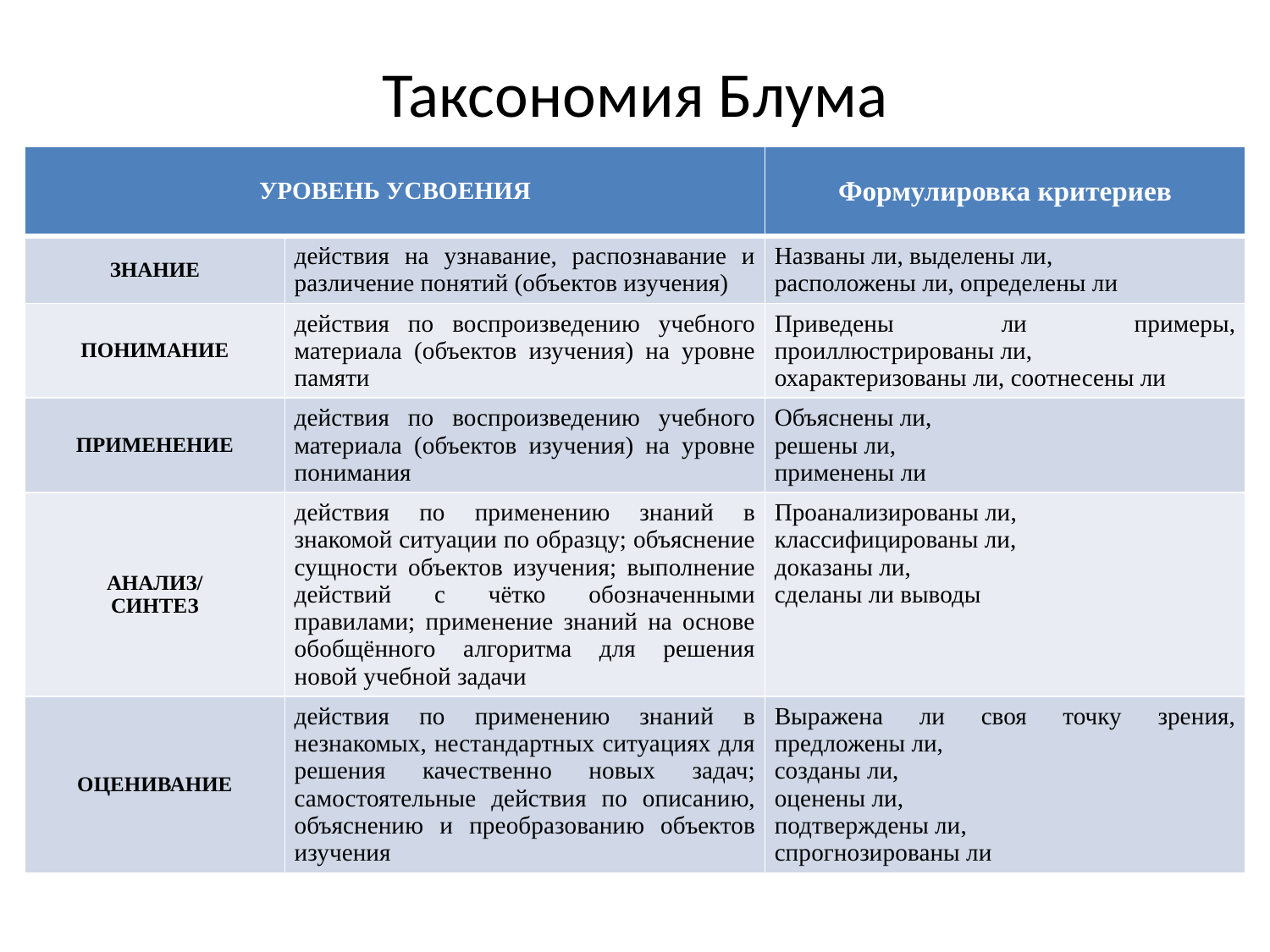

# Таксономия Блума
| УРОВЕНЬ УСВОЕНИЯ |  | Формулировка критериев |
| --- | --- | --- |
| ЗНАНИЕ | действия на узнавание, распознавание и различение понятий (объектов изучения) | Названы ли, выделены ли, расположены ли, определены ли |
| ПОНИМАНИЕ | действия по воспроизведению учебного материала (объектов изучения) на уровне памяти | Приведены ли примеры, проиллюстрированы ли, охарактеризованы ли, соотнесены ли |
| ПРИМЕНЕНИЕ | действия по воспроизведению учебного материала (объектов изучения) на уровне понимания | Объяснены ли, решены ли, применены ли |
| АНАЛИЗ/ СИНТЕЗ | действия по применению знаний в знакомой ситуации по образцу; объяснение сущности объектов изучения; выполнение действий с чётко обозначенными правилами; применение знаний на основе обобщённого алгоритма для решения новой учебной задачи | Проанализированы ли, классифицированы ли, доказаны ли, сделаны ли выводы |
| ОЦЕНИВАНИЕ | действия по применению знаний в незнакомых, нестандартных ситуациях для решения качественно новых задач; самостоятельные действия по описанию, объяснению и преобразованию объектов изучения | Выражена ли своя точку зрения, предложены ли, созданы ли, оценены ли, подтверждены ли, спрогнозированы ли |